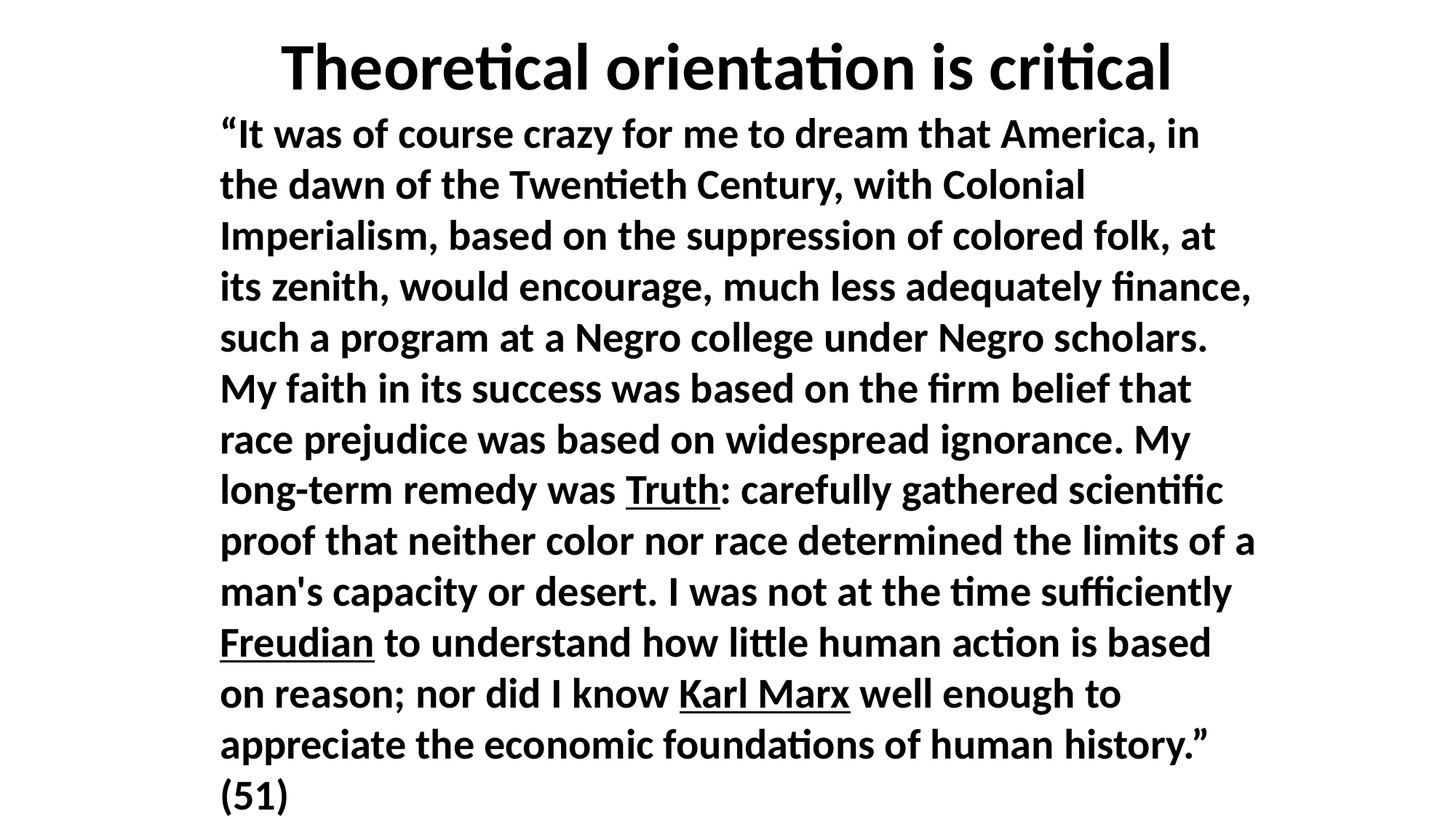

Theoretical orientation is critical
“It was of course crazy for me to dream that America, in the dawn of the Twentieth Century, with Colonial Imperialism, based on the suppression of colored folk, at its zenith, would encourage, much less adequately finance, such a program at a Negro college under Negro scholars. My faith in its success was based on the firm belief that race prejudice was based on widespread ignorance. My long-term remedy was Truth: carefully gathered scientific proof that neither color nor race determined the limits of a man's capacity or desert. I was not at the time sufficiently Freudian to understand how little human action is based on reason; nor did I know Karl Marx well enough to appreciate the economic foundations of human history.” (51)